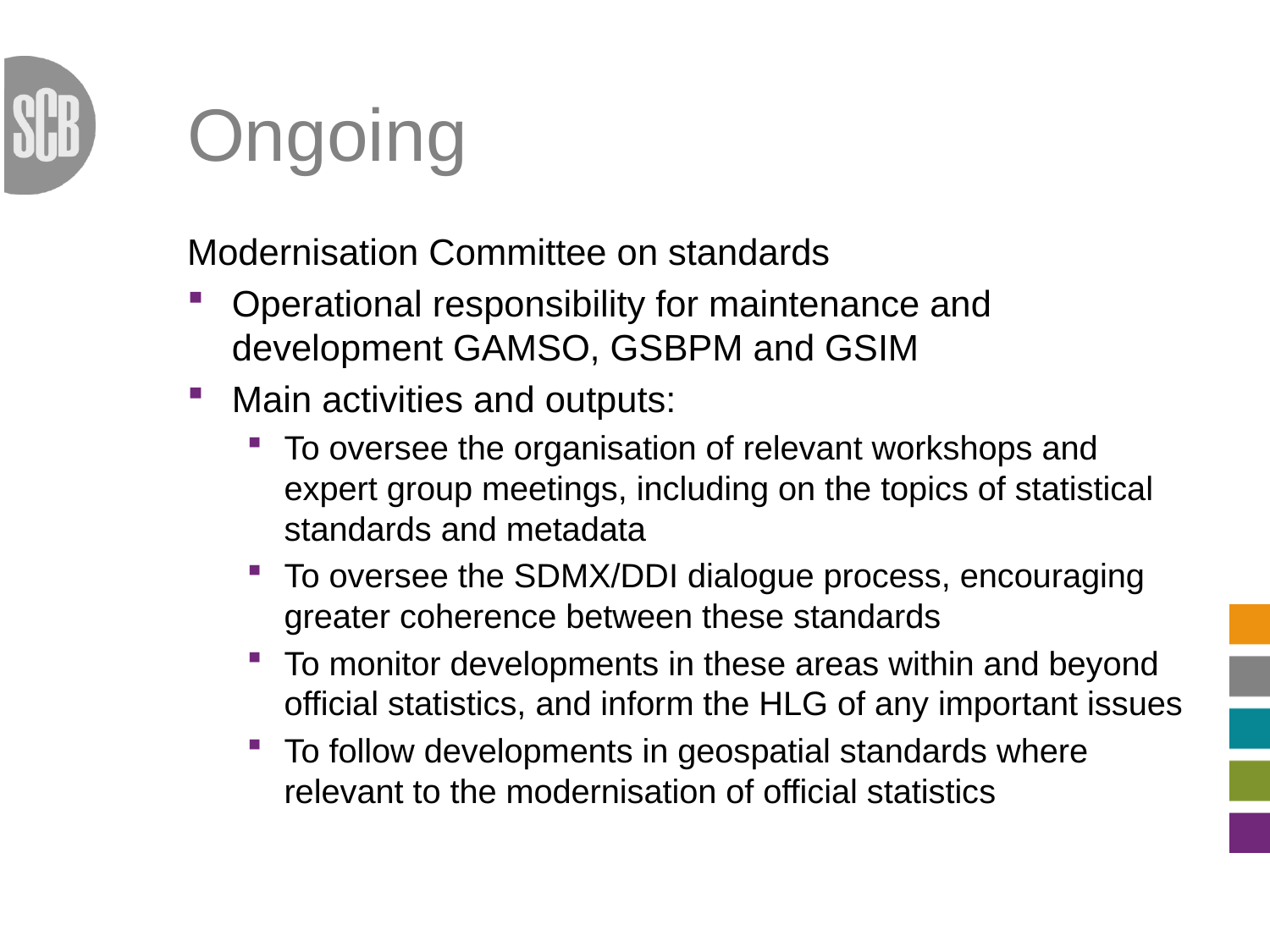

# Ongoing
Modernisation Committee on standards
Operational responsibility for maintenance and development GAMSO, GSBPM and GSIM
Main activities and outputs:
To oversee the organisation of relevant workshops and expert group meetings, including on the topics of statistical standards and metadata
To oversee the SDMX/DDI dialogue process, encouraging greater coherence between these standards
To monitor developments in these areas within and beyond official statistics, and inform the HLG of any important issues
To follow developments in geospatial standards where relevant to the modernisation of official statistics